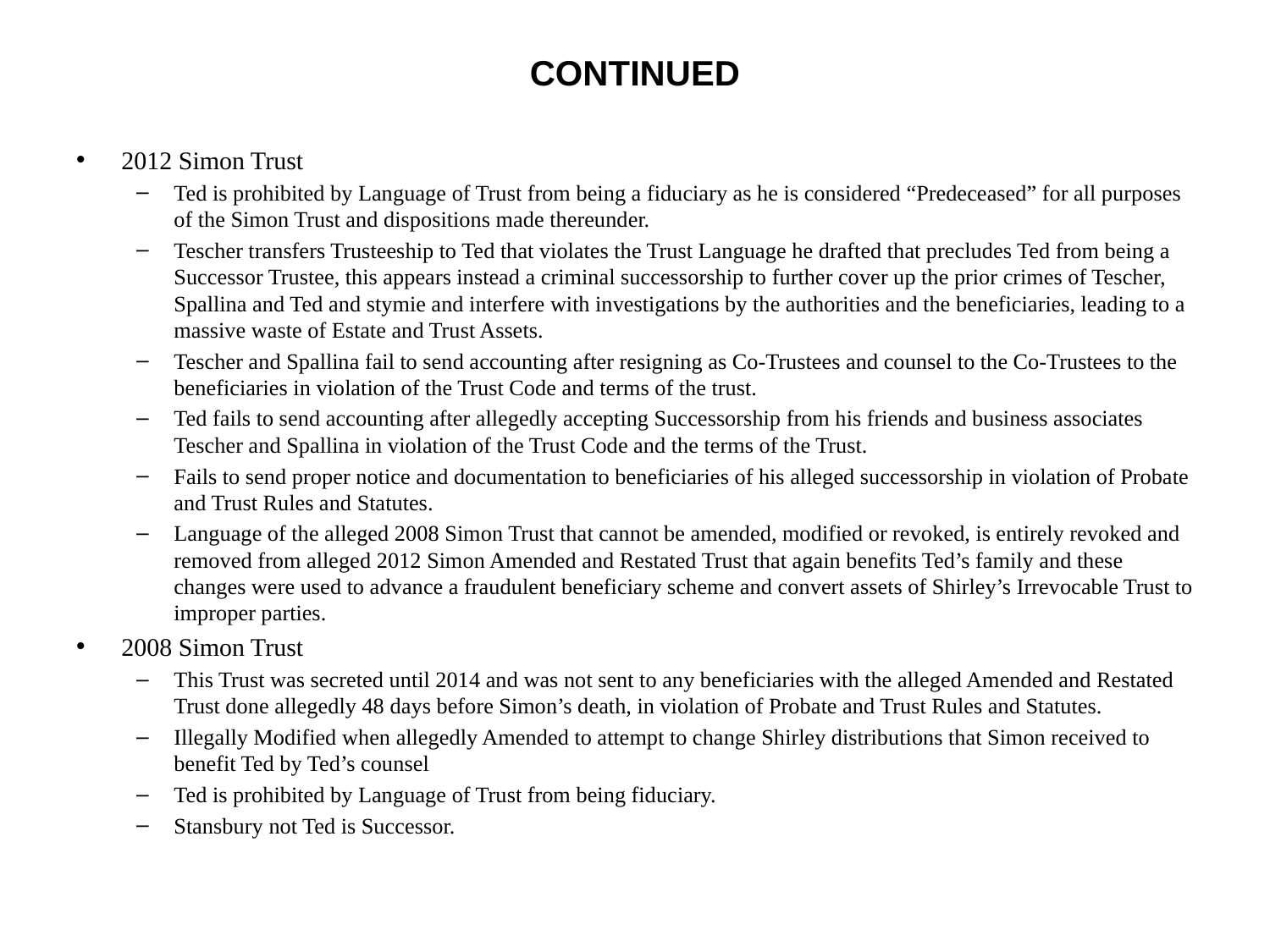

# continued
2012 Simon Trust
Ted is prohibited by Language of Trust from being a fiduciary as he is considered “Predeceased” for all purposes of the Simon Trust and dispositions made thereunder.
Tescher transfers Trusteeship to Ted that violates the Trust Language he drafted that precludes Ted from being a Successor Trustee, this appears instead a criminal successorship to further cover up the prior crimes of Tescher, Spallina and Ted and stymie and interfere with investigations by the authorities and the beneficiaries, leading to a massive waste of Estate and Trust Assets.
Tescher and Spallina fail to send accounting after resigning as Co-Trustees and counsel to the Co-Trustees to the beneficiaries in violation of the Trust Code and terms of the trust.
Ted fails to send accounting after allegedly accepting Successorship from his friends and business associates Tescher and Spallina in violation of the Trust Code and the terms of the Trust.
Fails to send proper notice and documentation to beneficiaries of his alleged successorship in violation of Probate and Trust Rules and Statutes.
Language of the alleged 2008 Simon Trust that cannot be amended, modified or revoked, is entirely revoked and removed from alleged 2012 Simon Amended and Restated Trust that again benefits Ted’s family and these changes were used to advance a fraudulent beneficiary scheme and convert assets of Shirley’s Irrevocable Trust to improper parties.
2008 Simon Trust
This Trust was secreted until 2014 and was not sent to any beneficiaries with the alleged Amended and Restated Trust done allegedly 48 days before Simon’s death, in violation of Probate and Trust Rules and Statutes.
Illegally Modified when allegedly Amended to attempt to change Shirley distributions that Simon received to benefit Ted by Ted’s counsel
Ted is prohibited by Language of Trust from being fiduciary.
Stansbury not Ted is Successor.